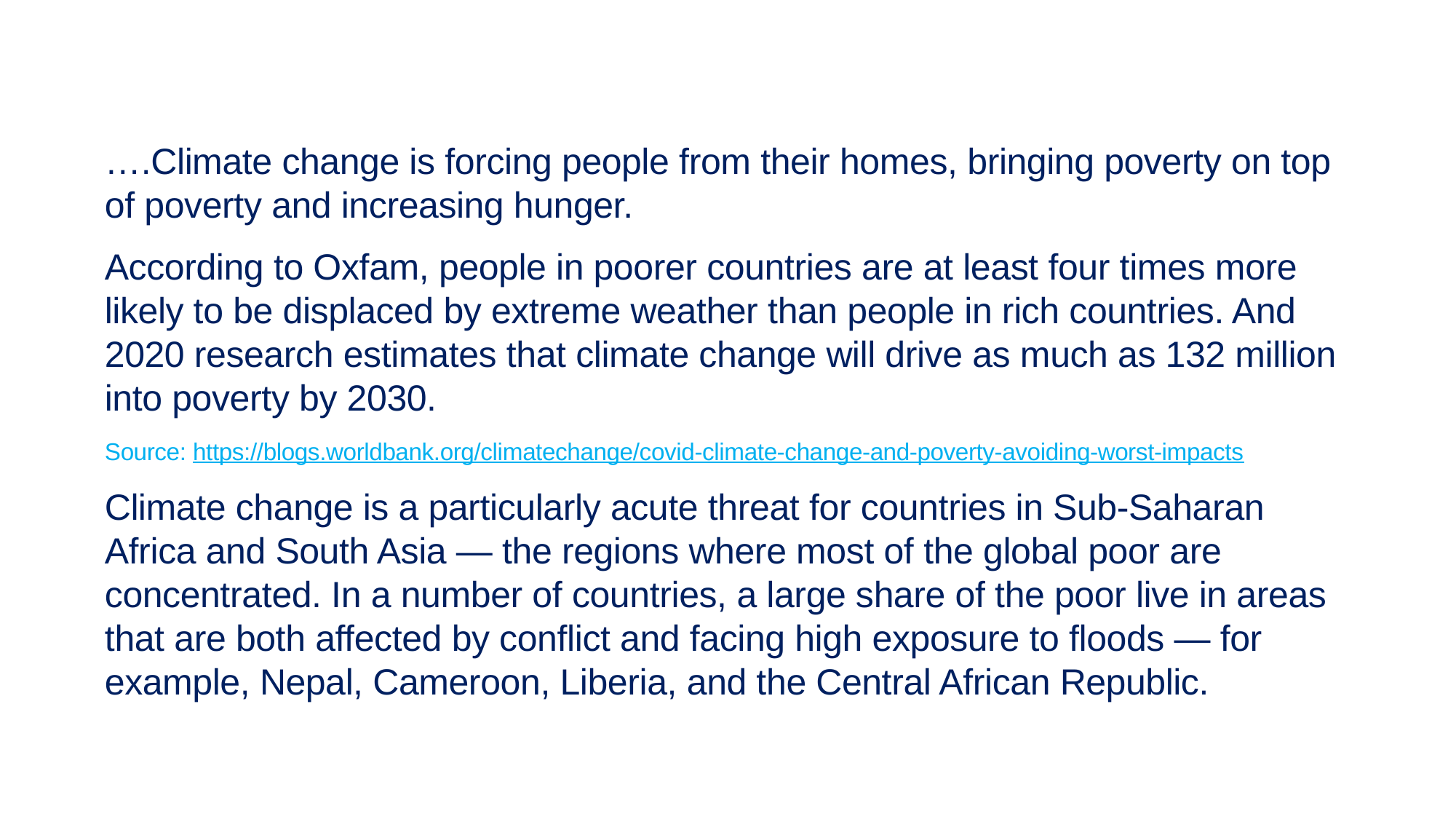

….Climate change is forcing people from their homes, bringing poverty on top of poverty and increasing hunger.
According to Oxfam, people in poorer countries are at least four times more likely to be displaced by extreme weather than people in rich countries. And 2020 research estimates that climate change will drive as much as 132 million into poverty by 2030.
Source: https://blogs.worldbank.org/climatechange/covid-climate-change-and-poverty-avoiding-worst-impacts
Climate change is a particularly acute threat for countries in Sub-Saharan Africa and South Asia — the regions where most of the global poor are concentrated. In a number of countries, a large share of the poor live in areas that are both affected by conflict and facing high exposure to floods — for example, Nepal, Cameroon, Liberia, and the Central African Republic.